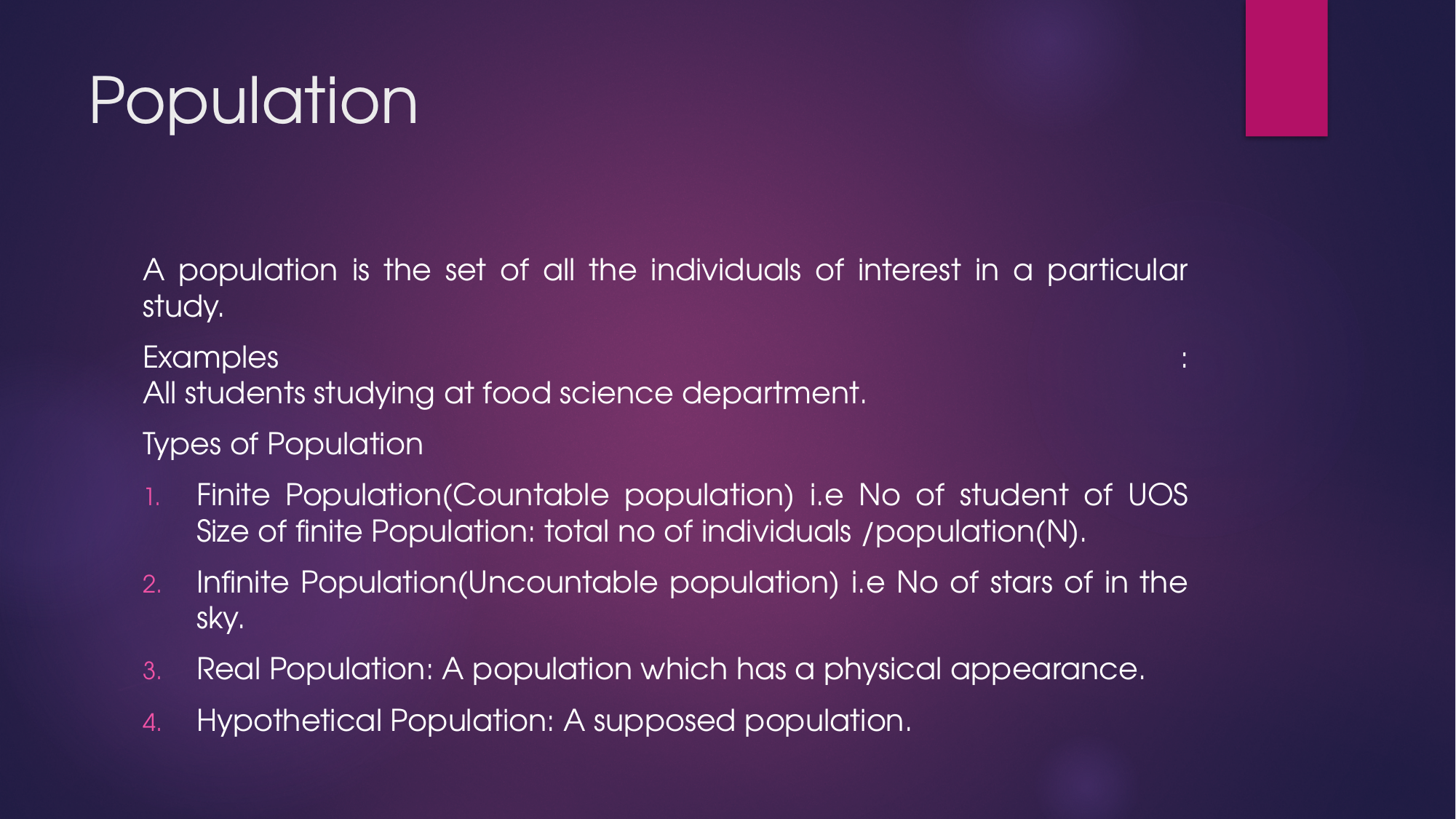

# Population
A population is the set of all the individuals of interest in a particular study.
Examples :
All students studying at food science department.
Types of Population
Finite Population(Countable population) i.e No of student of UOS Size of finite Population: total no of individuals /population(N).
Infinite Population(Uncountable population) i.e No of stars of in the sky.
Real Population: A population which has a physical appearance.
Hypothetical Population: A supposed population.